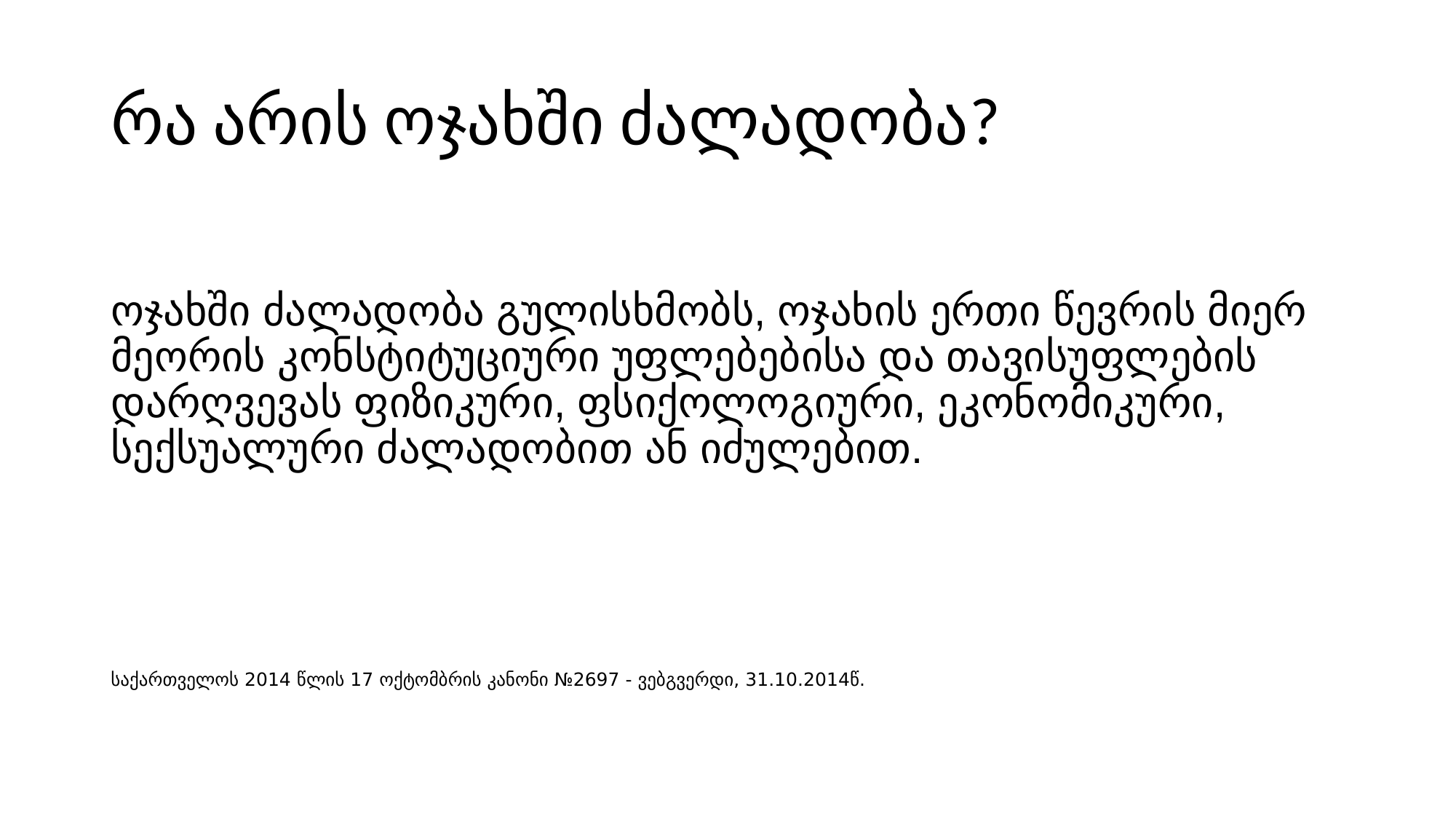

# რა არის ოჯახში ძალადობა?

ოჯახში ძალადობა გულისხმობს, ოჯახის ერთი წევრის მიერ მეორის კონსტიტუციური უფლებებისა და თავისუფლების დარღვევას ფიზიკური, ფსიქოლოგიური, ეკონომიკური, სექსუალური ძალადობით ან იძულებით.

საქართველოს 2014 წლის 17 ოქტომბრის კანონი №2697 - ვებგვერდი, 31.10.2014წ.